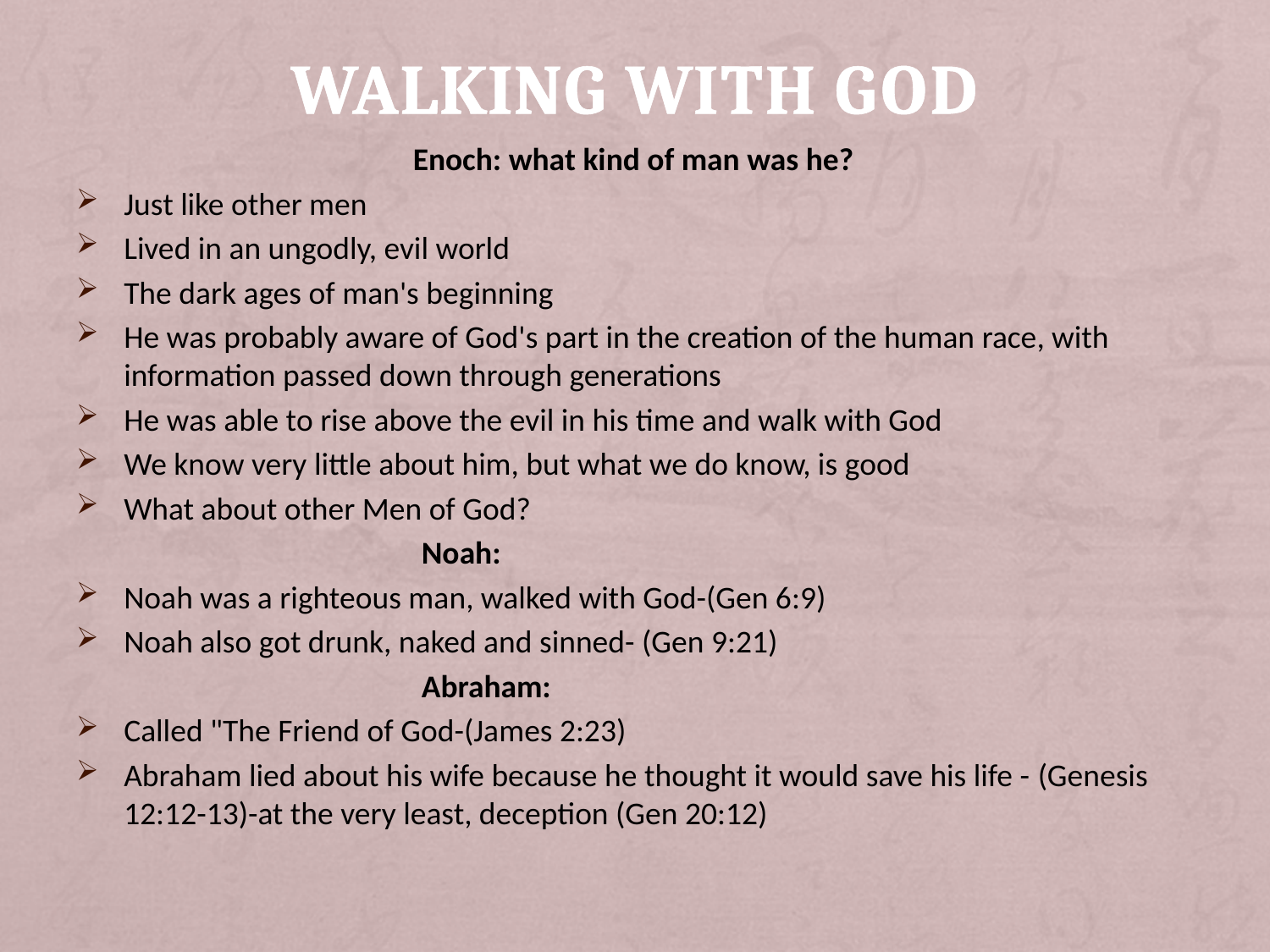

# WALKING WITH GOD
                                      Enoch: what kind of man was he?
Just like other men
Lived in an ungodly, evil world
The dark ages of man's beginning
He was probably aware of God's part in the creation of the human race, with information passed down through generations
He was able to rise above the evil in his time and walk with God
We know very little about him, but what we do know, is good
What about other Men of God?
                                                Noah:
Noah was a righteous man, walked with God-(Gen 6:9)
Noah also got drunk, naked and sinned- (Gen 9:21)
                                                Abraham:
Called "The Friend of God-(James 2:23)
Abraham lied about his wife because he thought it would save his life - (Genesis 12:12-13)-at the very least, deception (Gen 20:12)